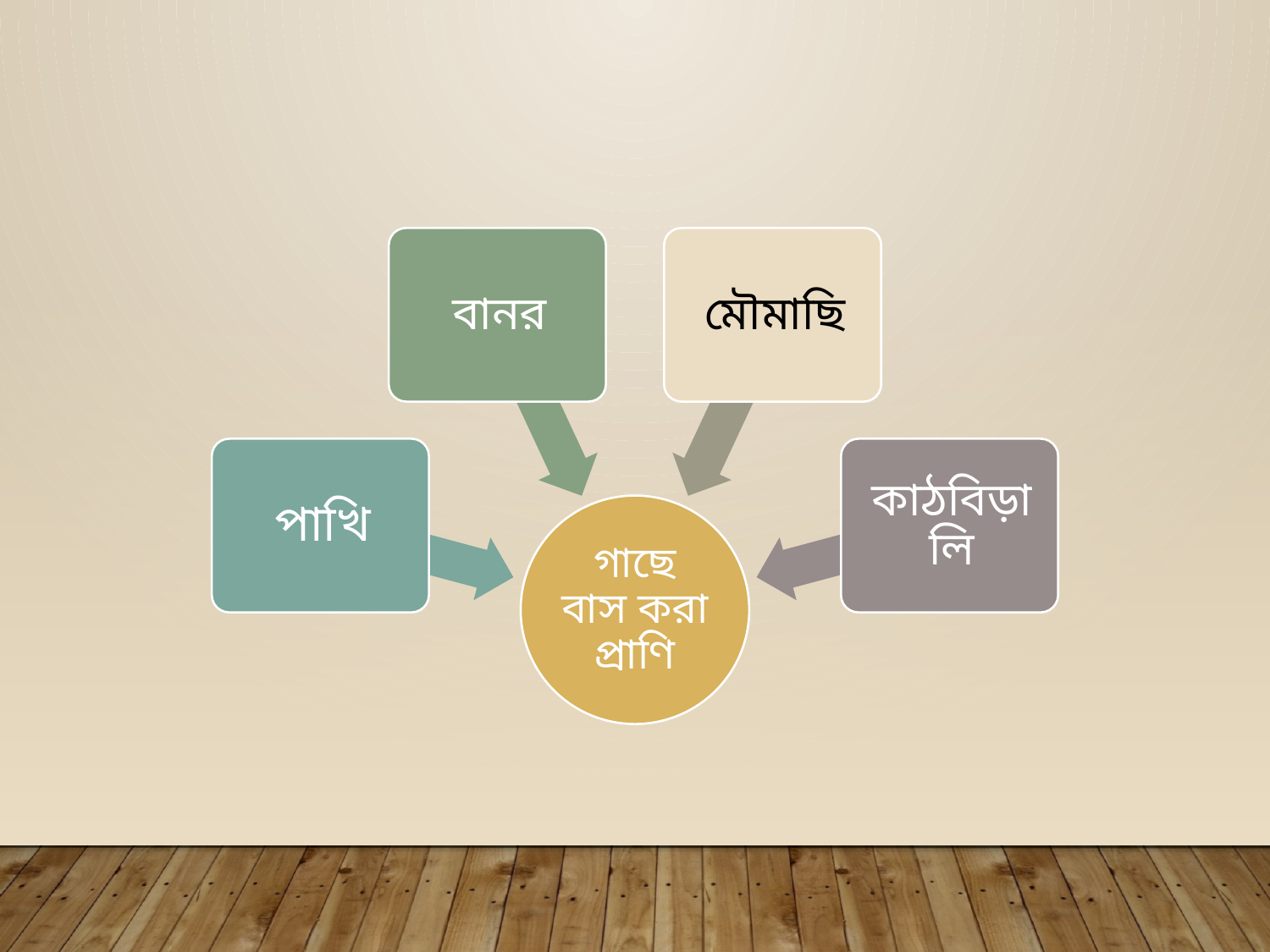

গাছে বাস করা প্রাণি
পাখি
বানর
মৌমাছি
কাঠবিড়ালি